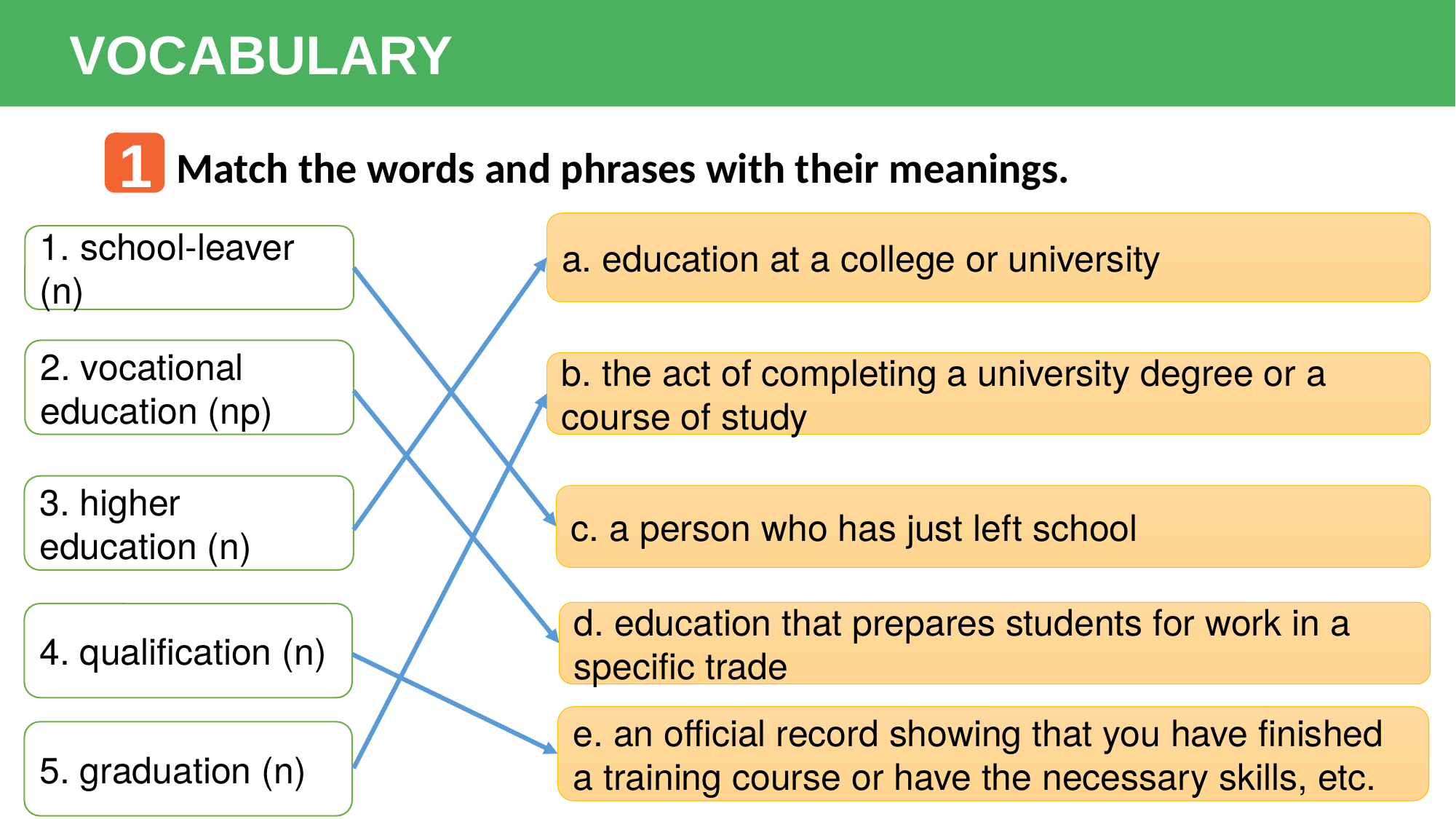

VOCABULARY
1

Match the words and phrases with their meanings.
a. education at a college or university

1. school-leaver (n)

2. vocational education (np)

b. the act of completing a university degree or a course of study

3. higher
education (n)

c. a person who has just left school
d. education that prepares students for work in a specific trade

4. qualification (n)

e. an official record showing that you have finished a training course or have the necessary skills, etc.

5. graduation (n)